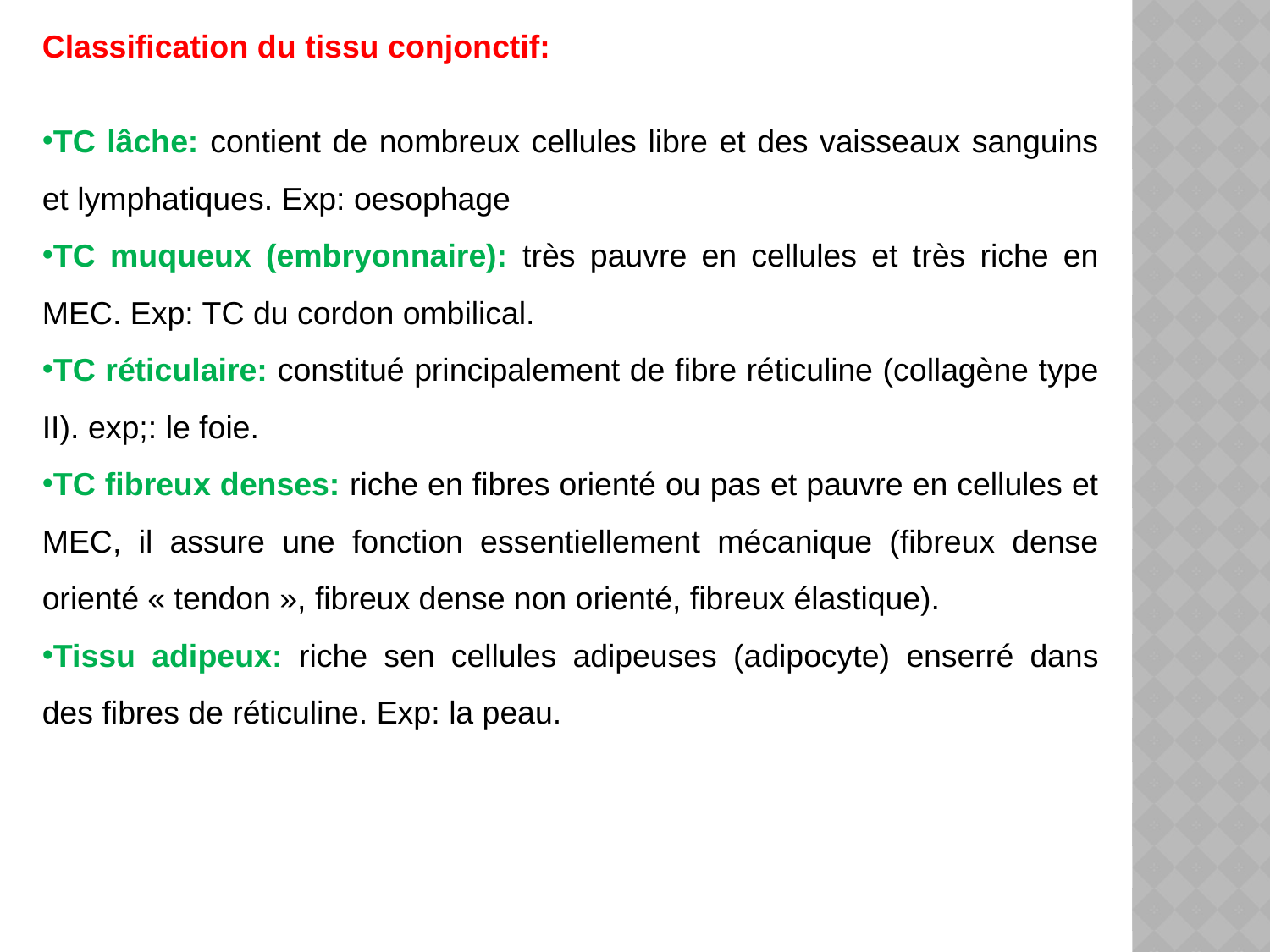

Classification du tissu conjonctif:

TC lâche: contient de nombreux cellules libre et des vaisseaux sanguins et lymphatiques. Exp: oesophage
TC muqueux (embryonnaire): très pauvre en cellules et très riche en MEC. Exp: TC du cordon ombilical.
TC réticulaire: constitué principalement de fibre réticuline (collagène type II). exp;: le foie.
TC fibreux denses: riche en fibres orienté ou pas et pauvre en cellules et MEC, il assure une fonction essentiellement mécanique (fibreux dense orienté « tendon », fibreux dense non orienté, fibreux élastique).
Tissu adipeux: riche sen cellules adipeuses (adipocyte) enserré dans des fibres de réticuline. Exp: la peau.